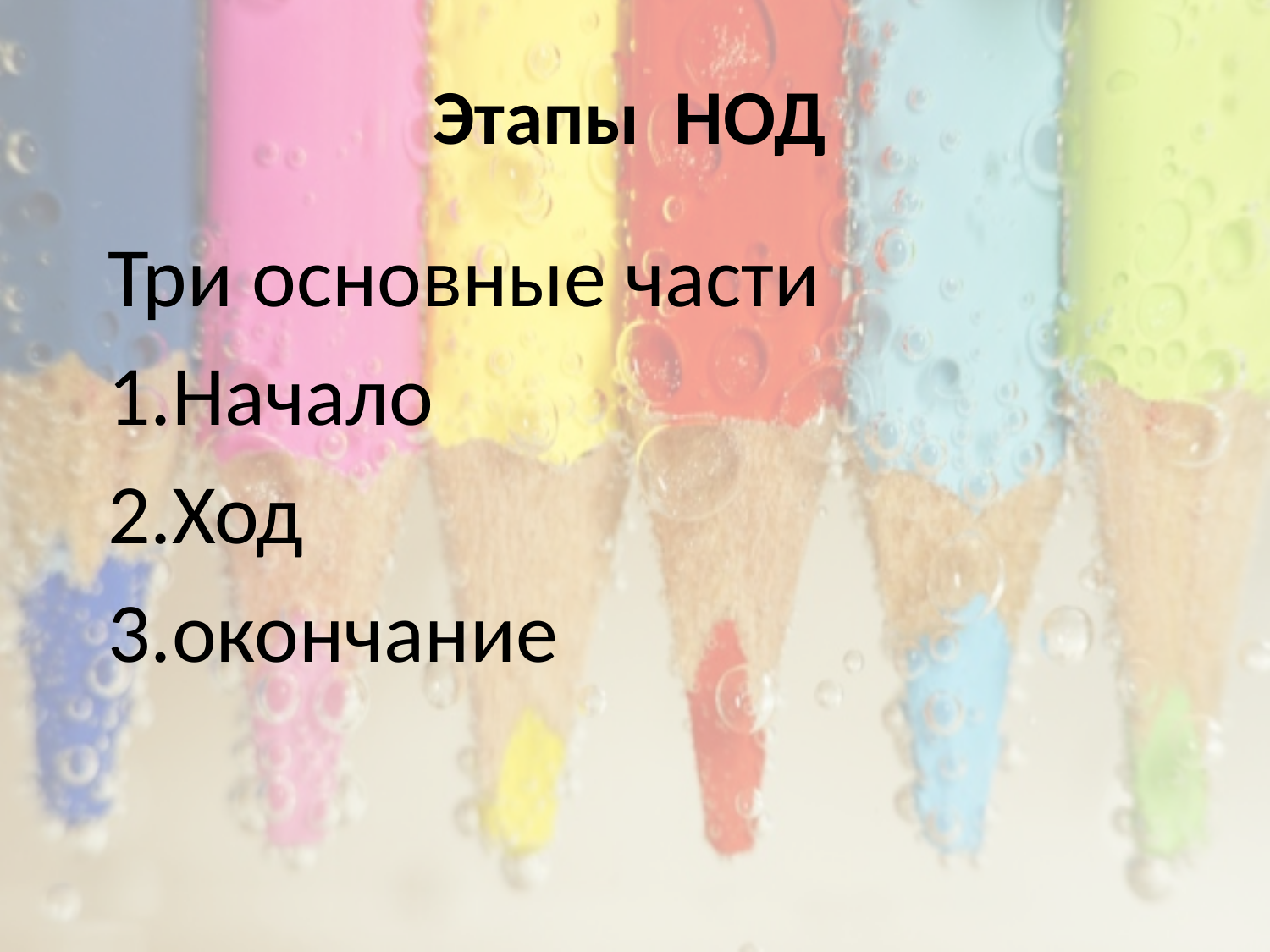

# Этапы  НОД
Три основные части
Начало
Ход
окончание